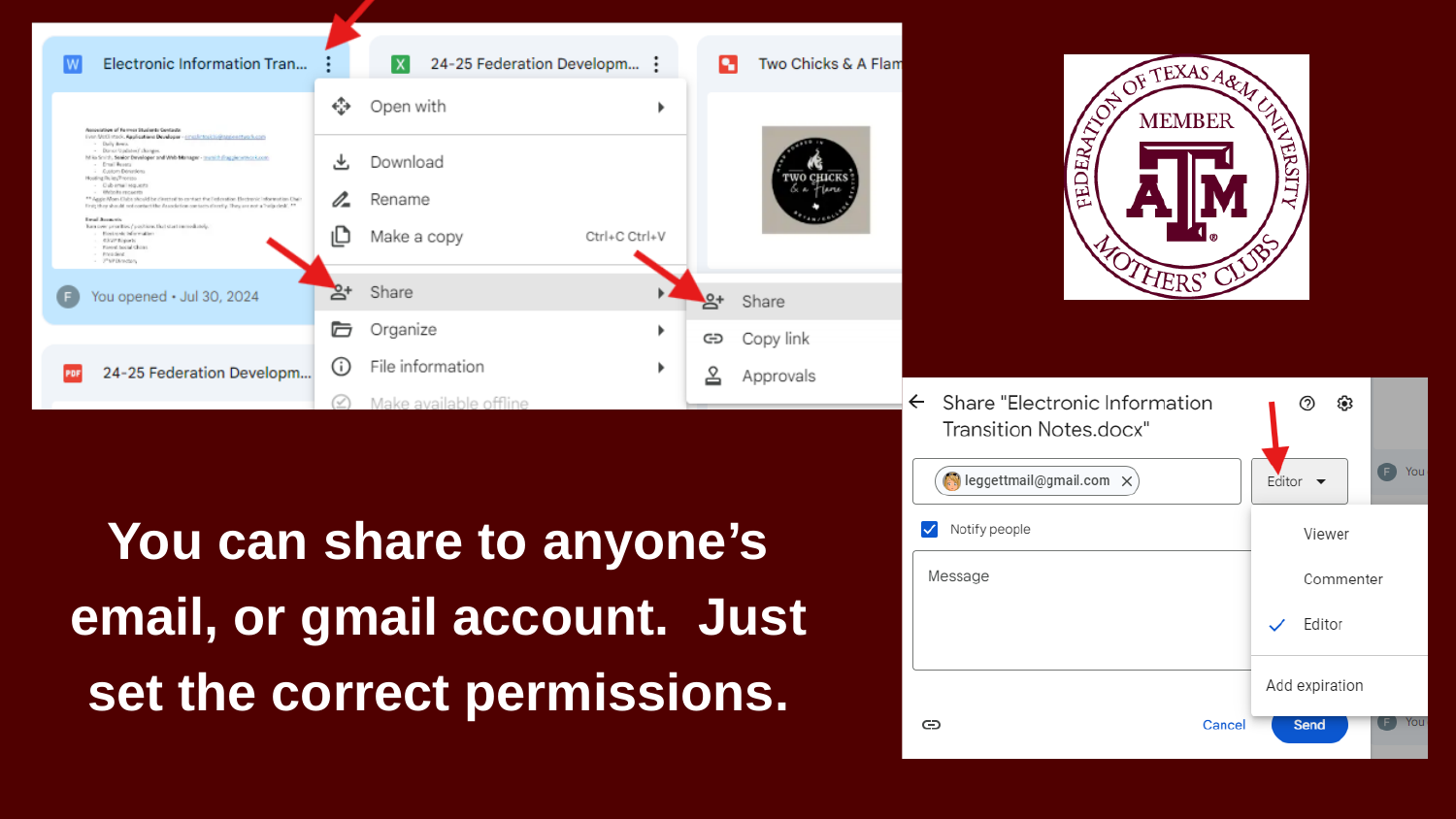

You can share to anyone’s email, or gmail account.  Just set the correct permissions.